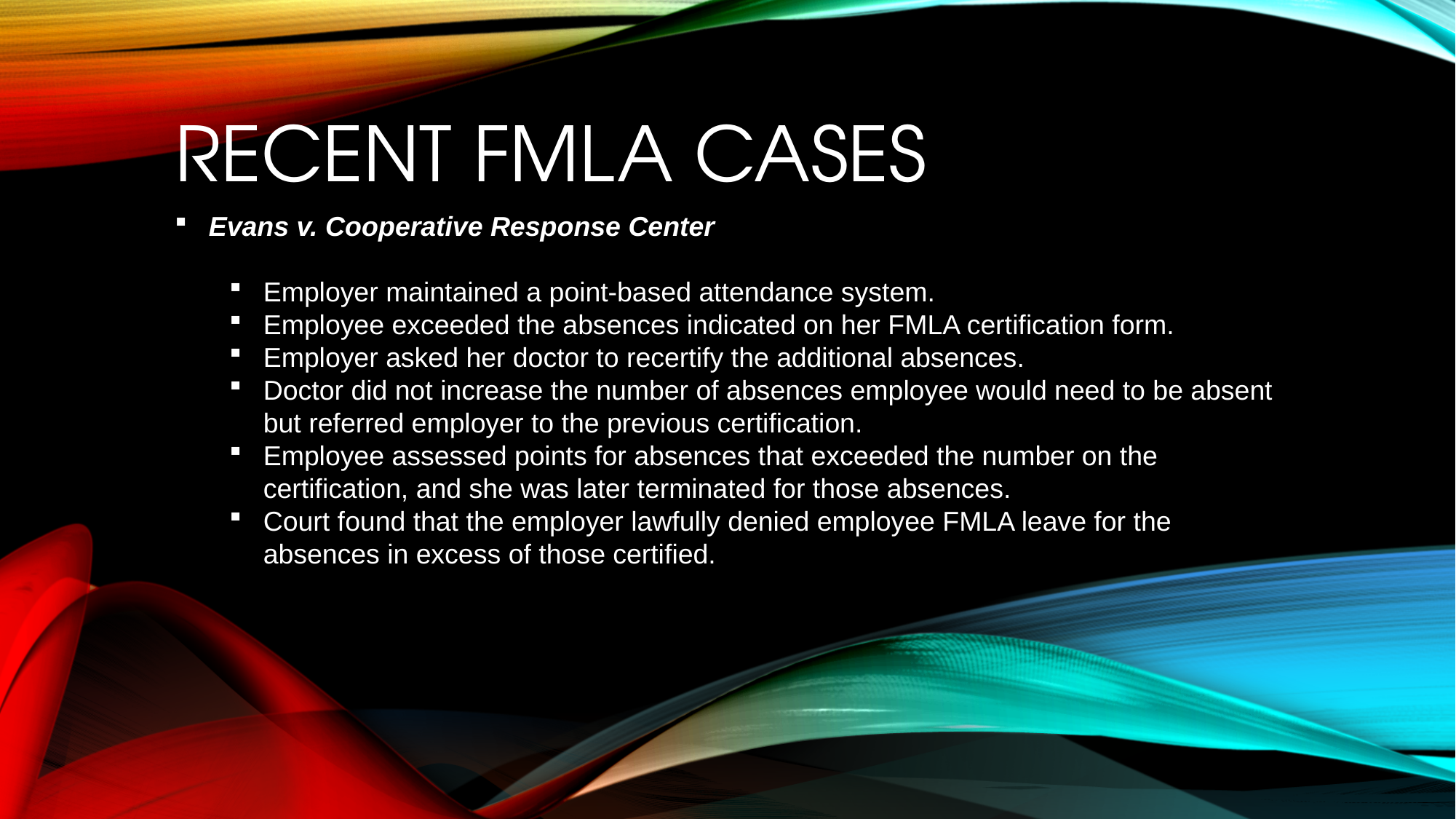

# Recent fmla cases
Evans v. Cooperative Response Center

Employer maintained a point-based attendance system.
Employee exceeded the absences indicated on her FMLA certification form.
Employer asked her doctor to recertify the additional absences.
Doctor did not increase the number of absences employee would need to be absent but referred employer to the previous certification.
Employee assessed points for absences that exceeded the number on the certification, and she was later terminated for those absences.
Court found that the employer lawfully denied employee FMLA leave for the absences in excess of those certified.